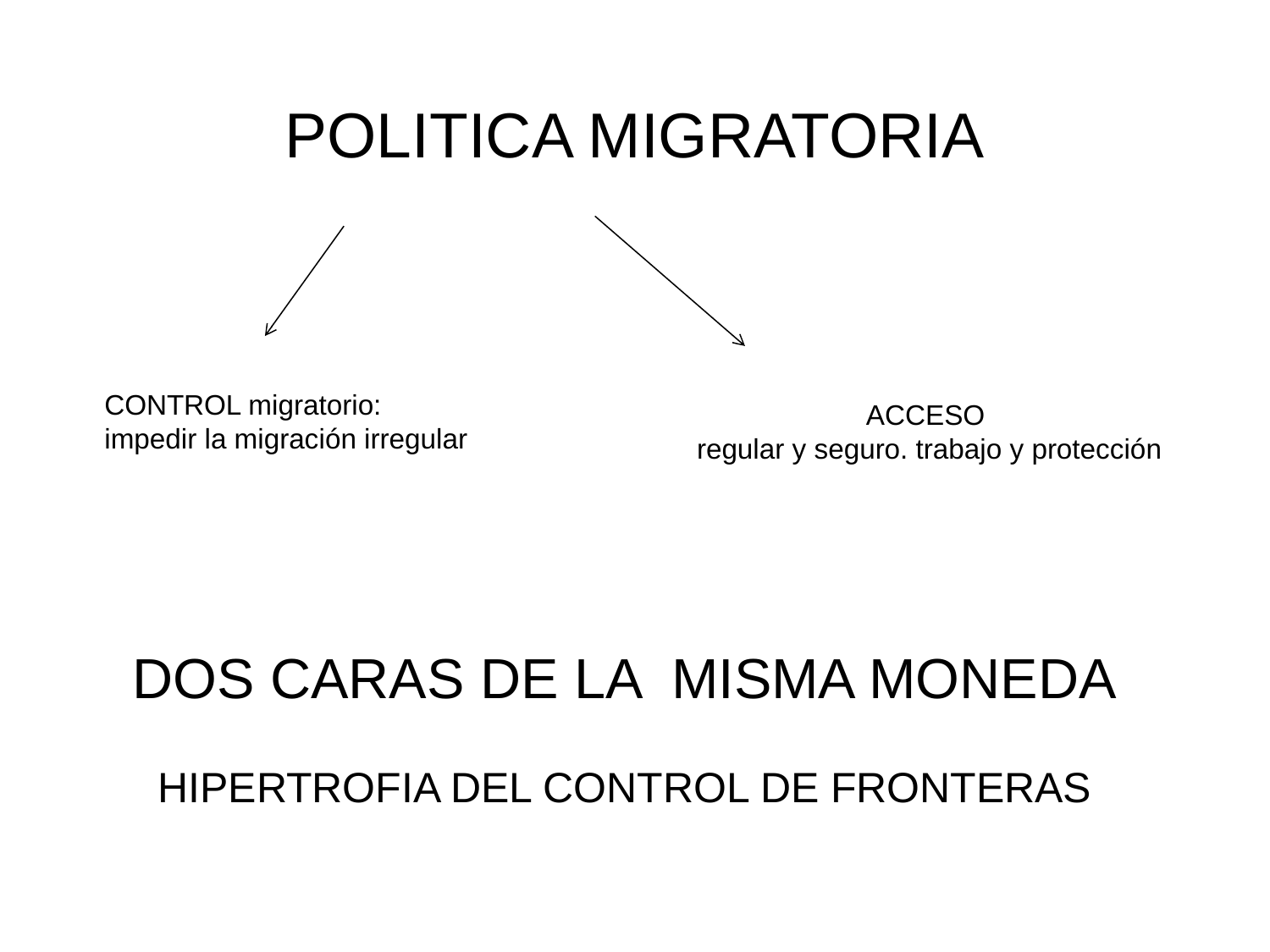

# POLITICA MIGRATORIA

CONTROL migratorio:
impedir la migración irregular

ACCESO
regular y seguro. trabajo y protección
DOS CARAS DE LA  MISMA MONEDA

HIPERTROFIA DEL CONTROL DE FRONTERAS